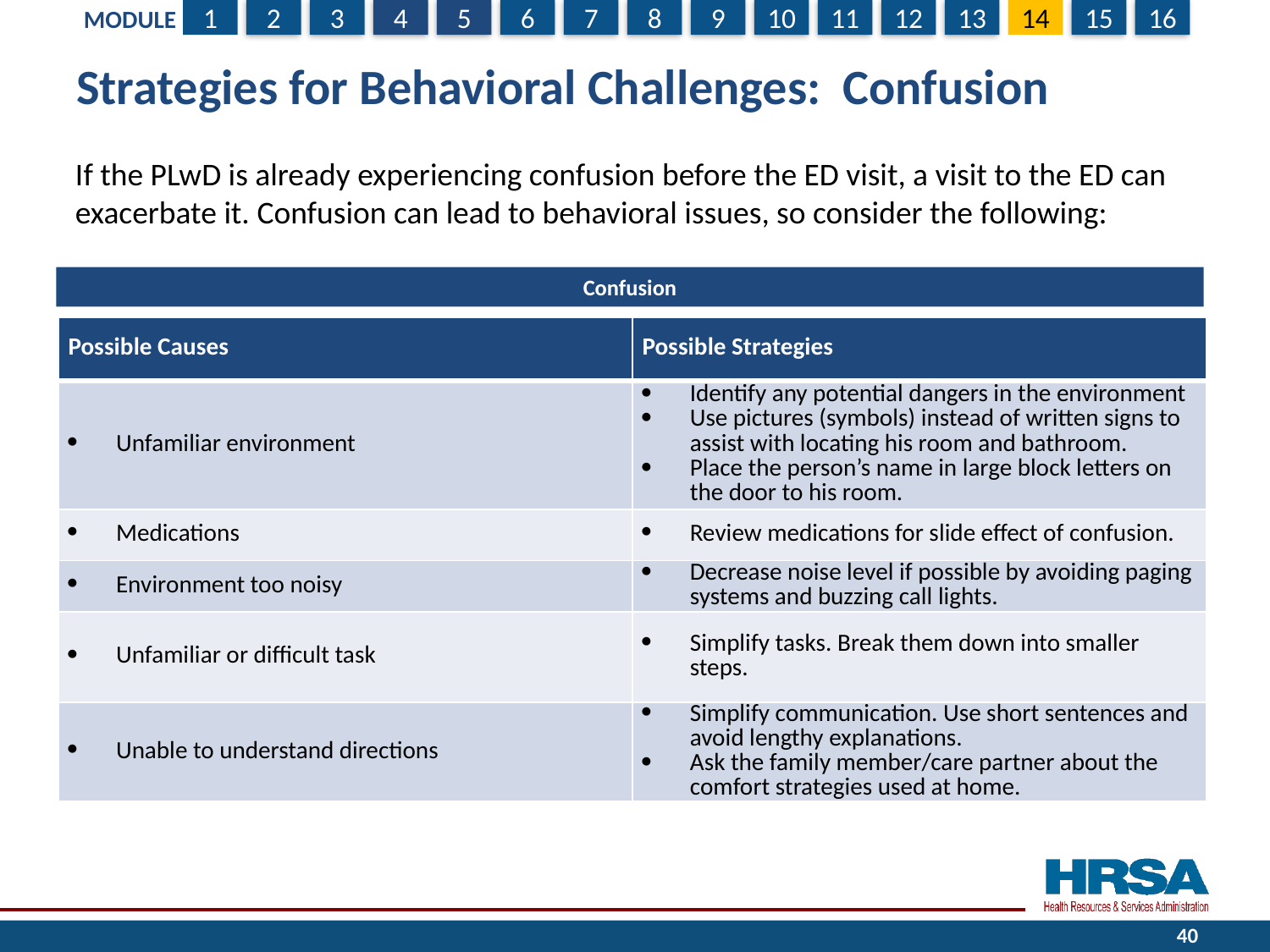

# Strategies for Behavioral Challenges:  Confusion
If the PLwD is already experiencing confusion before the ED visit, a visit to the ED can exacerbate it. Confusion can lead to behavioral issues, so consider the following:
Confusion
| Possible Causes | Possible Strategies |
| --- | --- |
| Unfamiliar environment | Identify any potential dangers in the environment Use pictures (symbols) instead of written signs to assist with locating his room and bathroom. Place the person’s name in large block letters on the door to his room. |
| Medications | Review medications for slide effect of confusion. |
| Environment too noisy | Decrease noise level if possible by avoiding paging systems and buzzing call lights. |
| Unfamiliar or difficult task | Simplify tasks. Break them down into smaller steps. |
| Unable to understand directions | Simplify communication. Use short sentences and avoid lengthy explanations. Ask the family member/care partner about the comfort strategies used at home. |